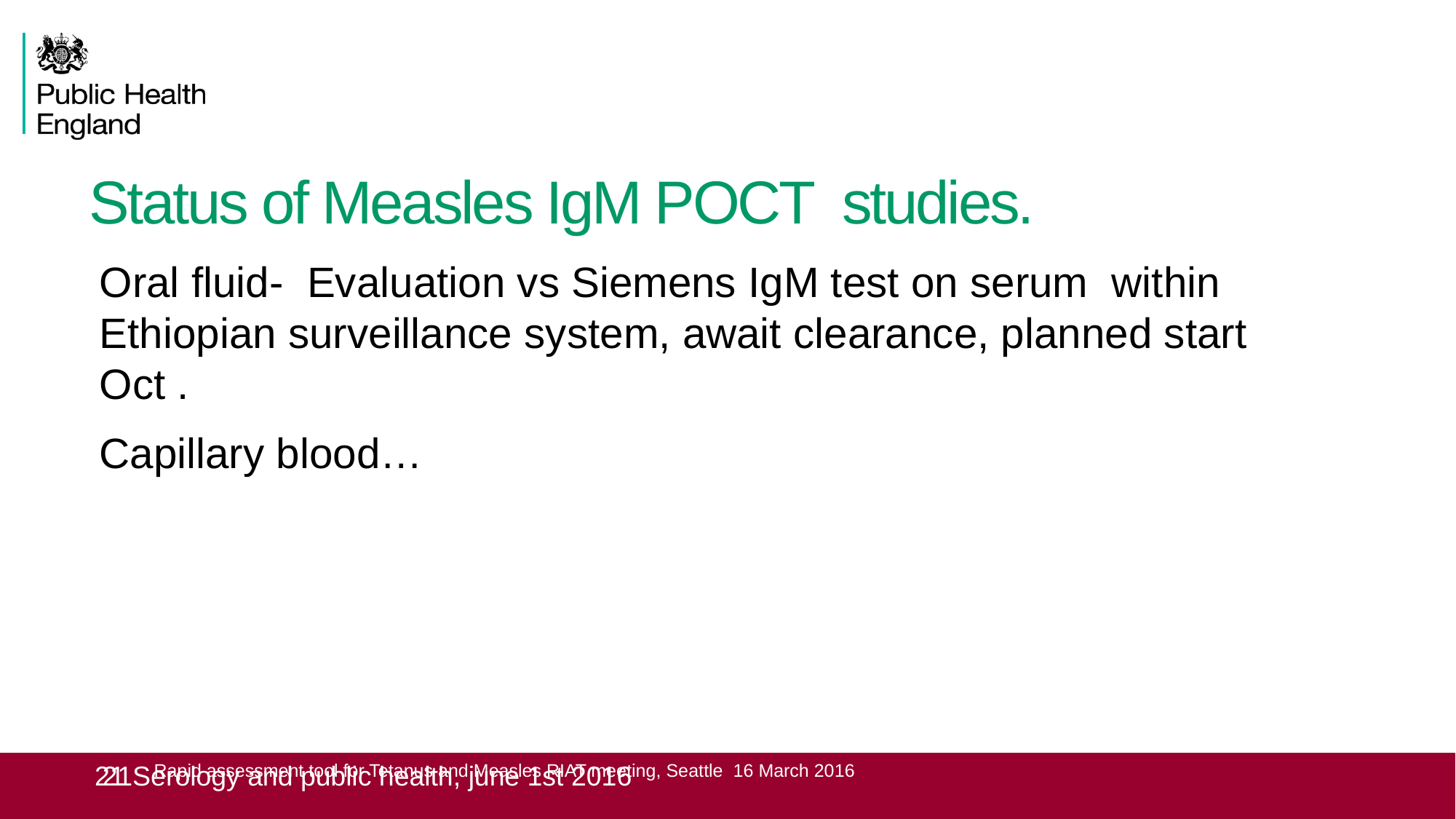

# Status of Measles IgM POCT  studies.
Oral fluid-  Evaluation vs Siemens IgM test on serum  within Ethiopian surveillance system, await clearance, planned start  Oct .
Capillary blood…
            21
Rapid assessment tool for Tetanus and Measles RIAT meeting, Seattle  16 March 2016